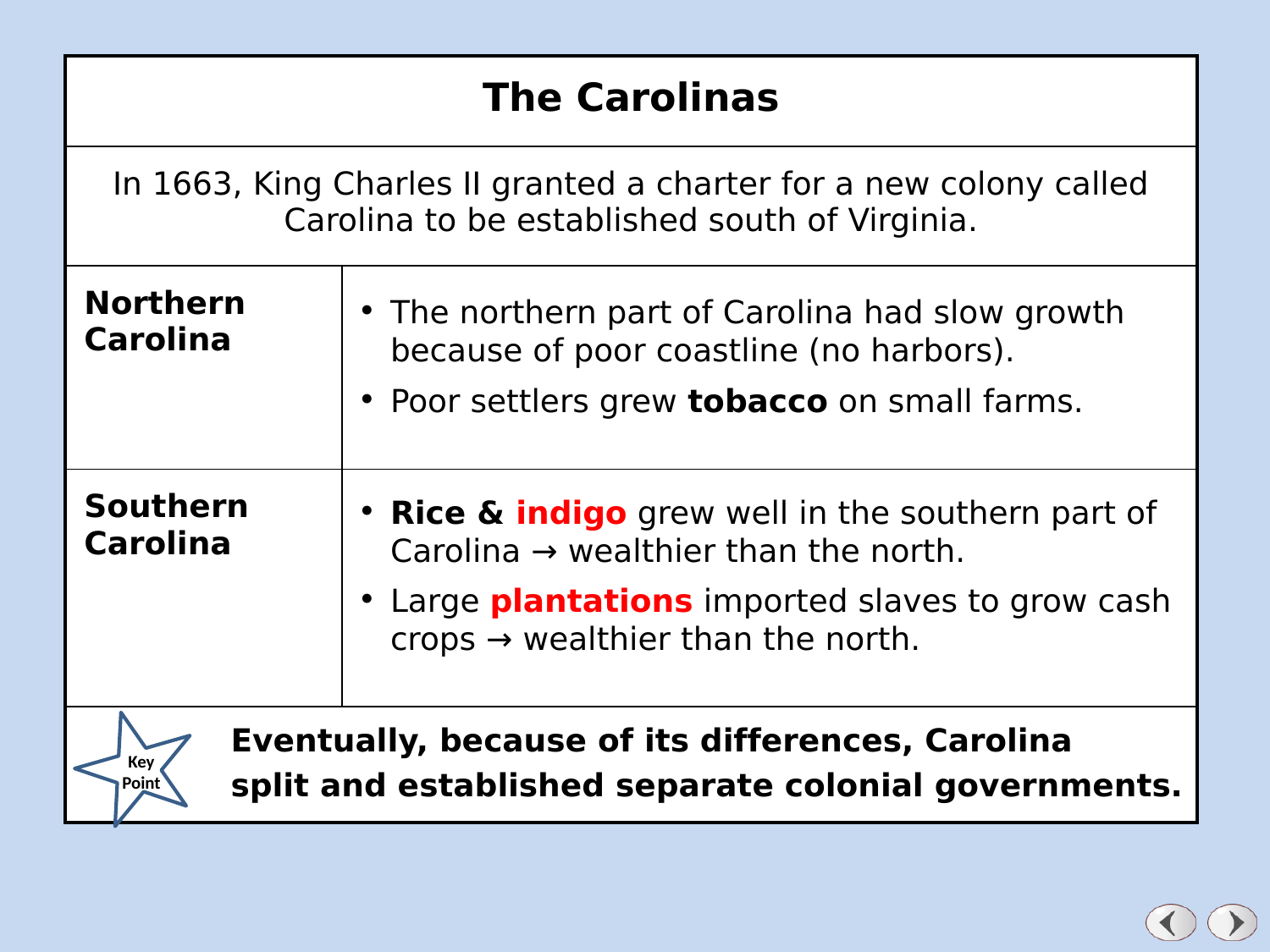

| The Carolinas |  |
| --- | --- |
| In 1663, King Charles II granted a charter for a new colony called Carolina to be established south of Virginia. |  |
| Northern Carolina |  |
| Southern Carolina |  |
|  |  |
The northern part of Carolina had slow growth because of poor coastline (no harbors).
Poor settlers grew tobacco on small farms.

Rice & indigo grew well in the southern part of Carolina → wealthier than the north.
Large plantations imported slaves to grow cash crops → wealthier than the north.

Eventually, because of its differences, Carolina
split and established separate colonial governments.
Key Point